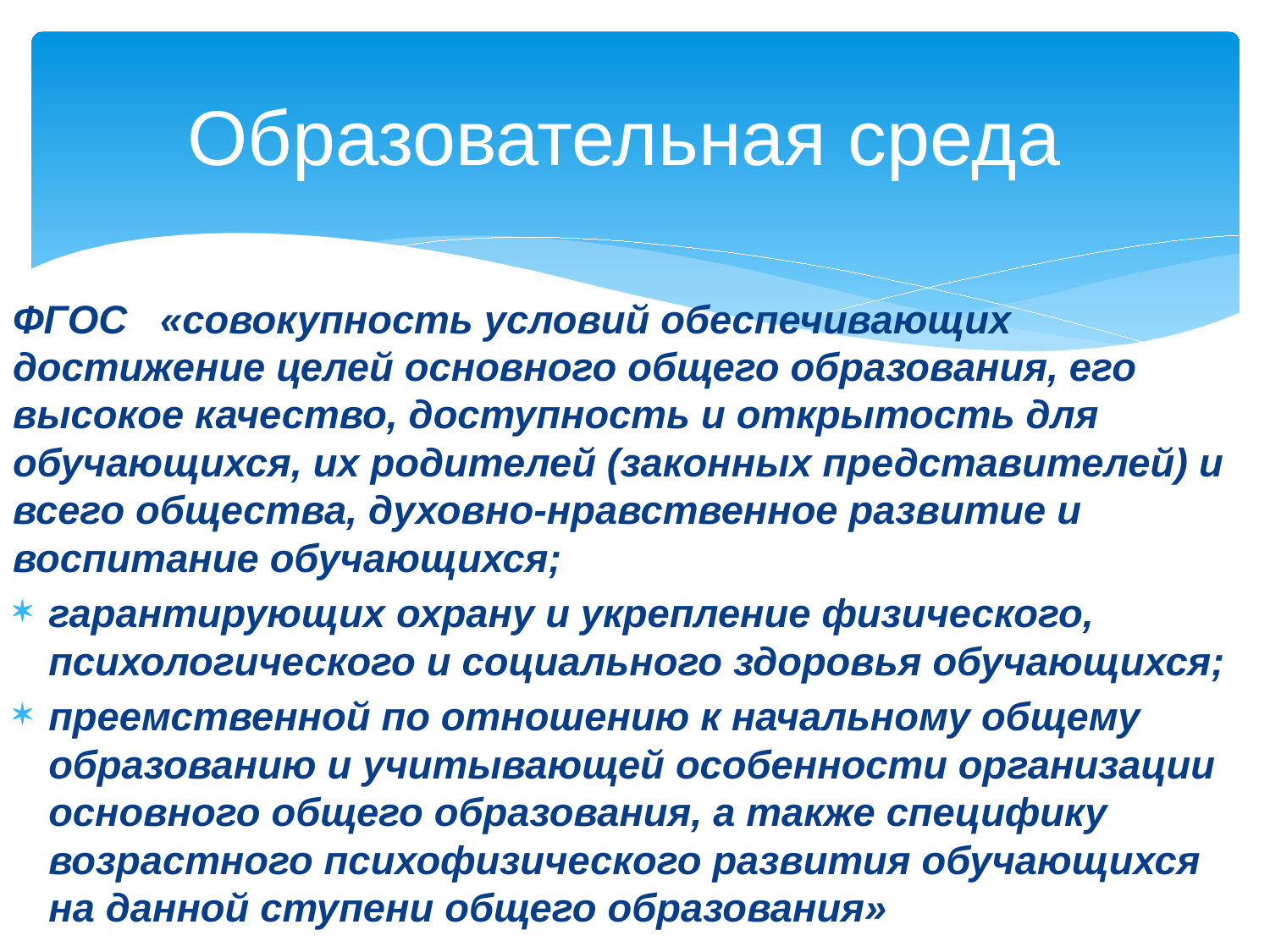

# Образовательная среда

ФГОС   «совокупность условий обеспечивающих достижение целей основного общего образования, его высокое качество, доступность и открытость для обучающихся, их родителей (законных представителей) и всего общества, духовно-нравственное развитие и воспитание обучающихся;
гарантирующих охрану и укрепление физического, психологического и социального здоровья обучающихся;
преемственной по отношению к начальному общему образованию и учитывающей особенности организации основного общего образования, а также специфику возрастного психофизического развития обучающихся на данной ступени общего образования»